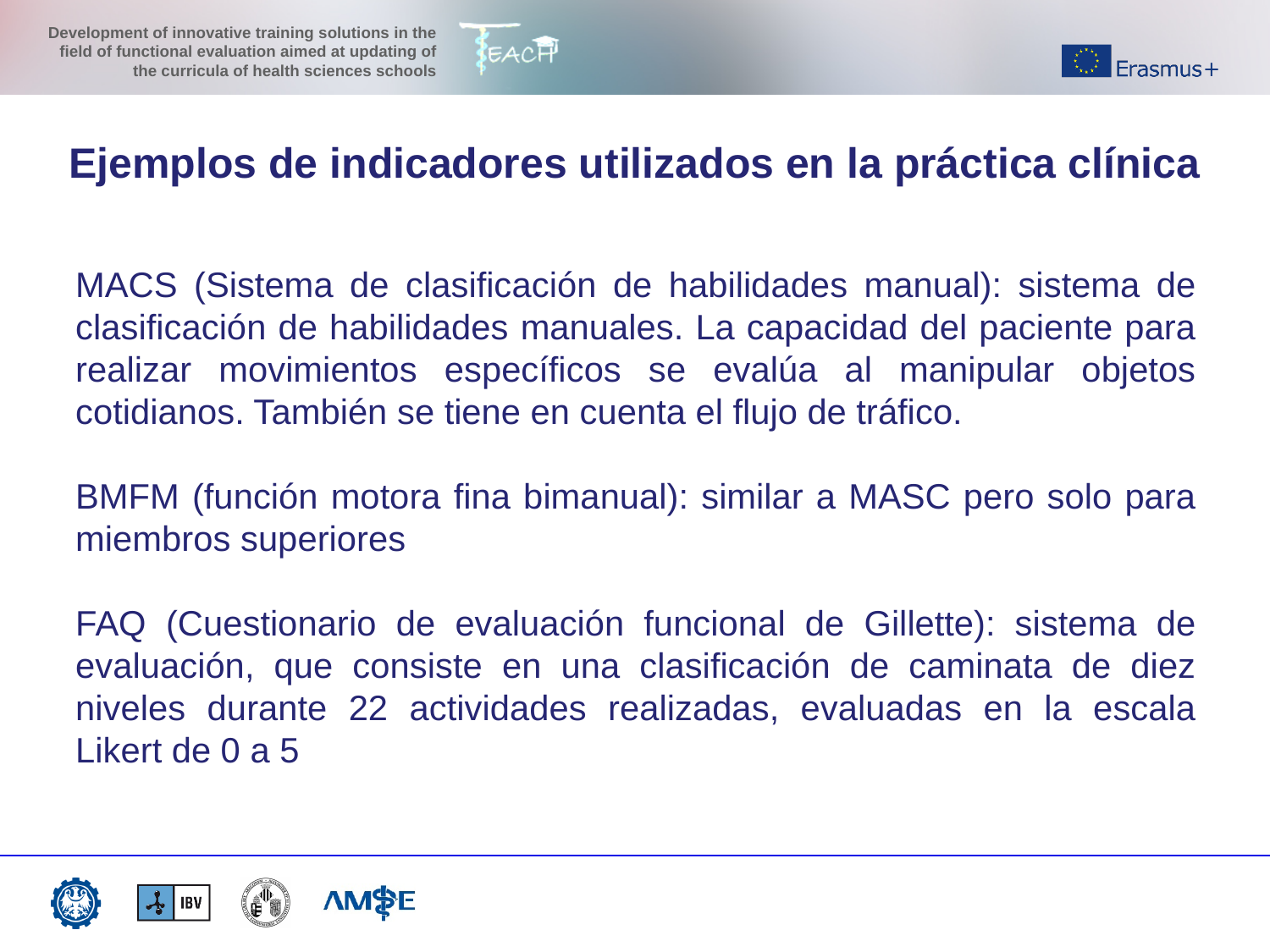

Ejemplos de indicadores utilizados en la práctica clínica
MACS (Sistema de clasificación de habilidades manual): sistema de clasificación de habilidades manuales. La capacidad del paciente para realizar movimientos específicos se evalúa al manipular objetos cotidianos. También se tiene en cuenta el flujo de tráfico.

BMFM (función motora fina bimanual): similar a MASC pero solo para miembros superiores

FAQ (Cuestionario de evaluación funcional de Gillette): sistema de evaluación, que consiste en una clasificación de caminata de diez niveles durante 22 actividades realizadas, evaluadas en la escala Likert de 0 a 5
http://triclinium.pl/badania-kliniczne/